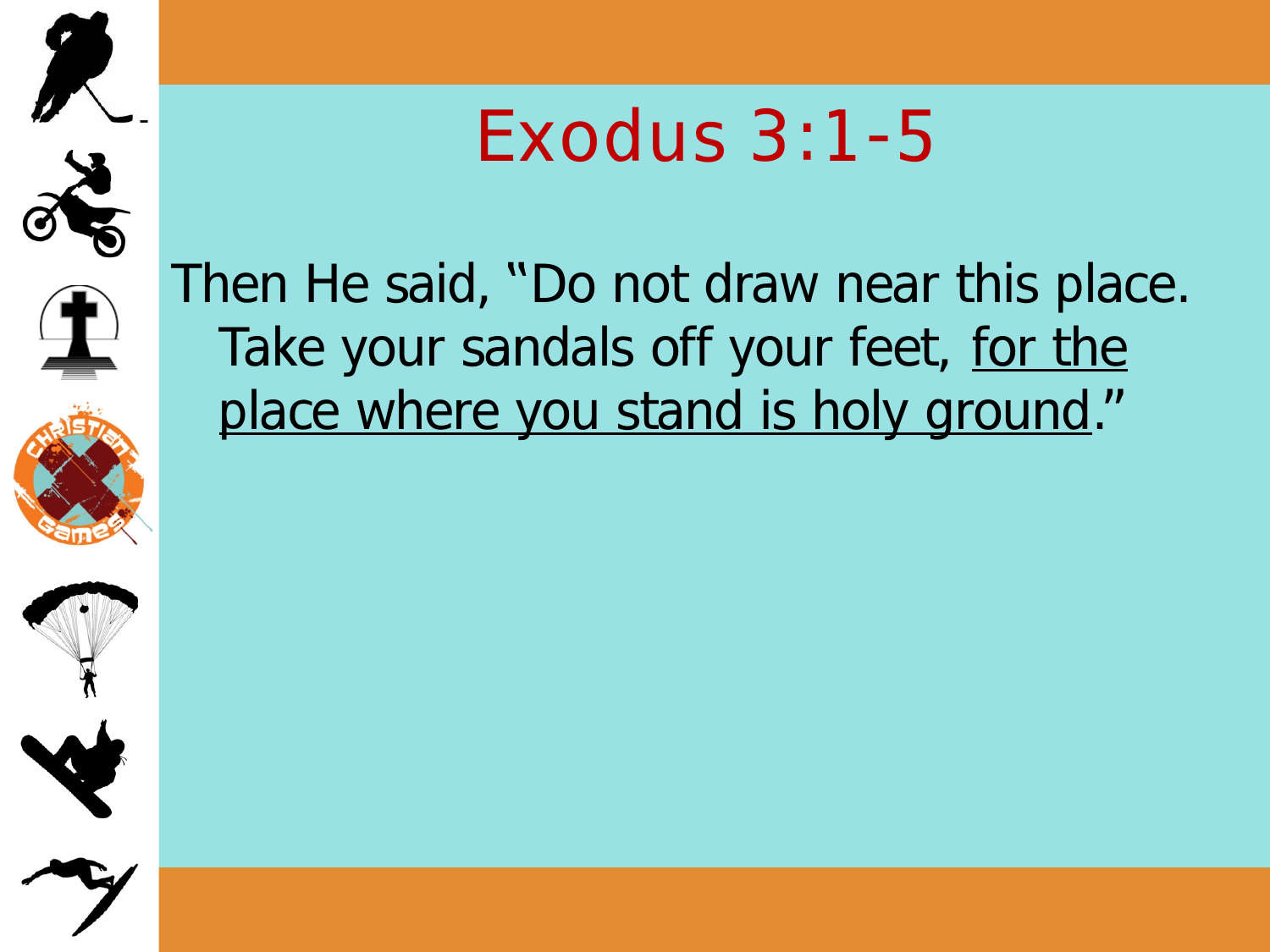

# Exodus 3:1-5
Then He said, “Do not draw near this place. Take your sandals off your feet, for the place where you stand is holy ground.”